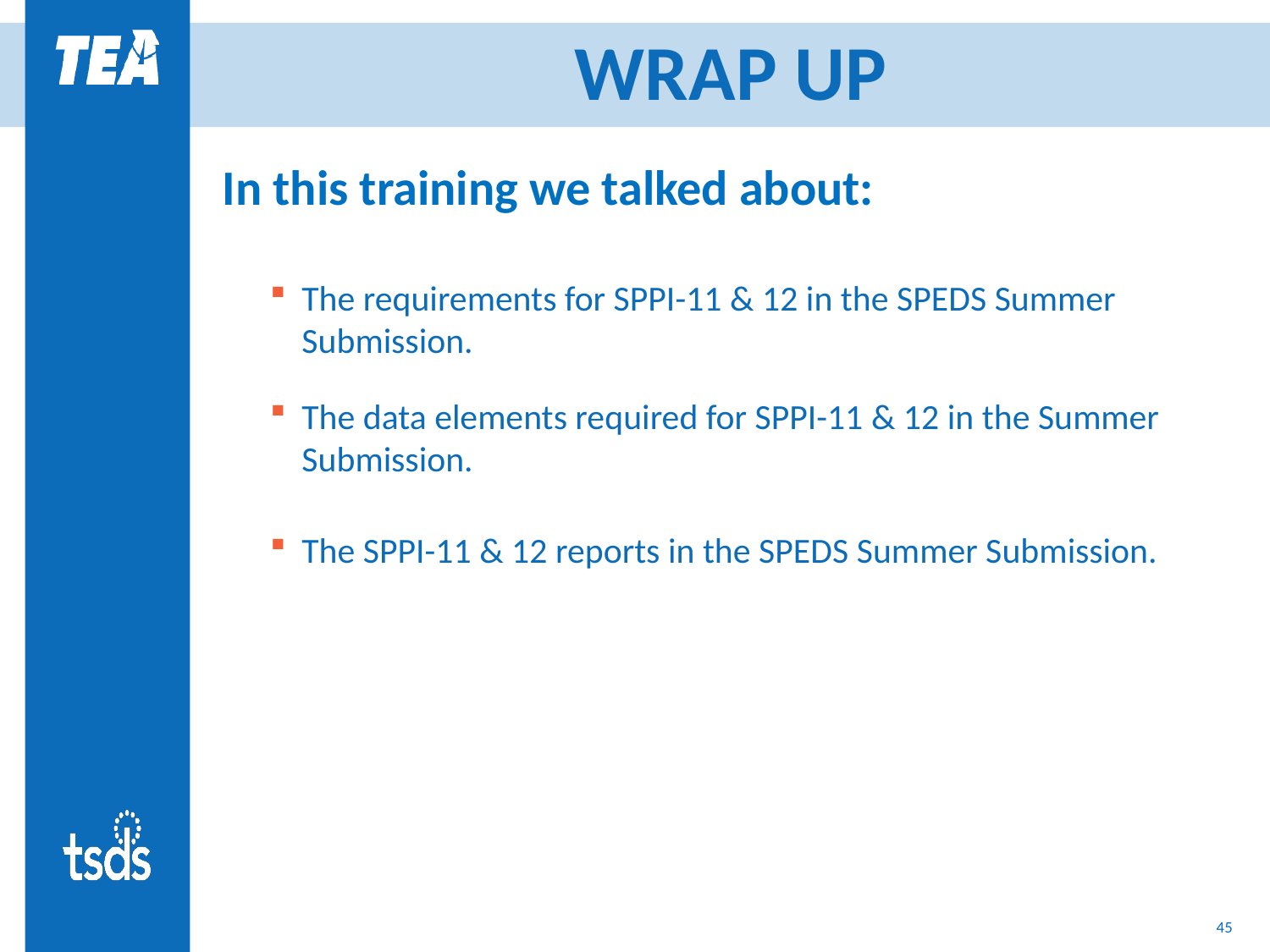

# WRAP UP
In this training we talked about:

The requirements for SPPI-11 & 12 in the SPEDS Summer Submission.

The data elements required for SPPI-11 & 12 in the Summer Submission.

The SPPI-11 & 12 reports in the SPEDS Summer Submission.
45